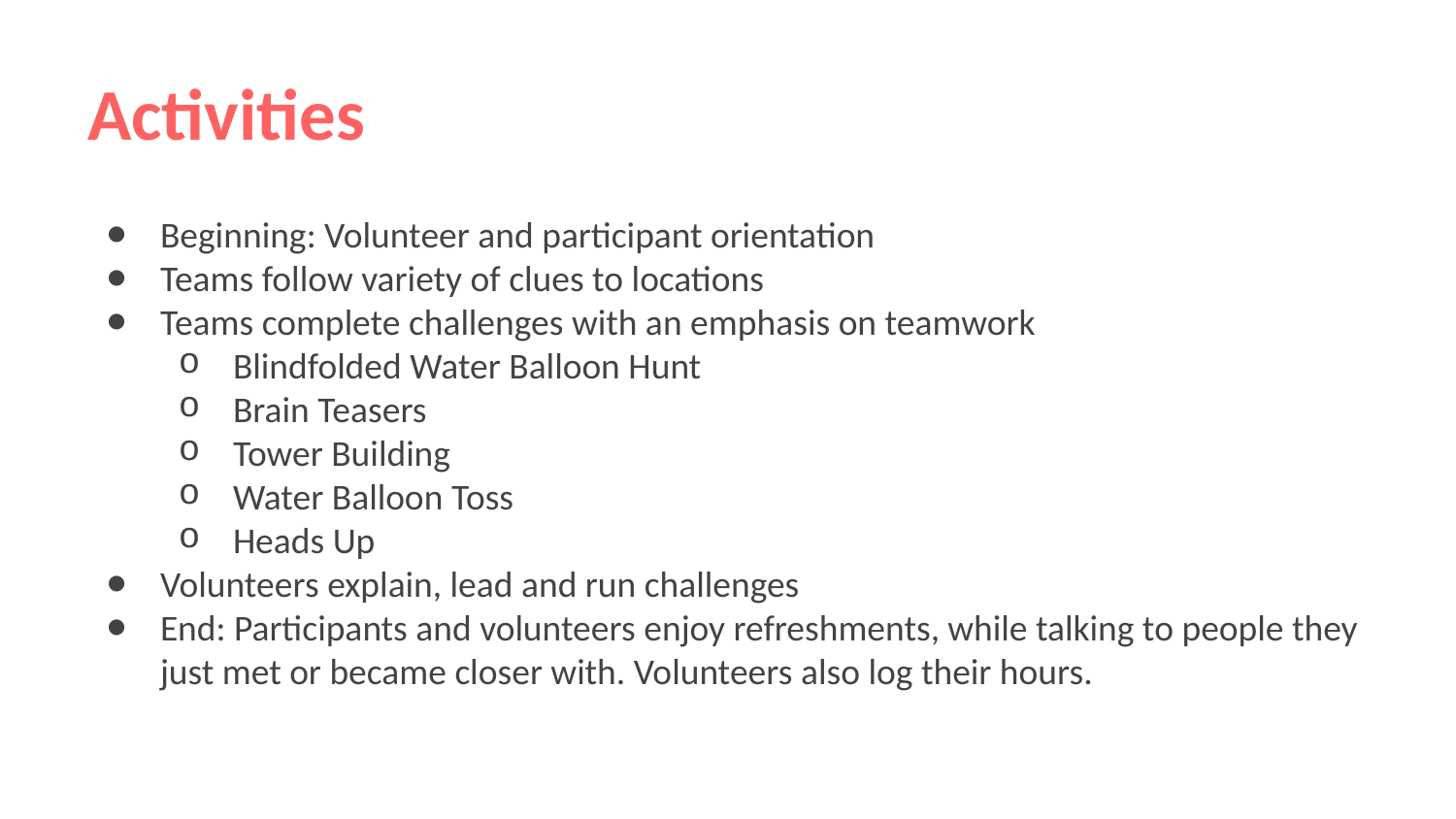

# Activities
Beginning: Volunteer and participant orientation
Teams follow variety of clues to locations
Teams complete challenges with an emphasis on teamwork
Blindfolded Water Balloon Hunt
Brain Teasers
Tower Building
Water Balloon Toss
Heads Up
Volunteers explain, lead and run challenges
End: Participants and volunteers enjoy refreshments, while talking to people they just met or became closer with. Volunteers also log their hours.